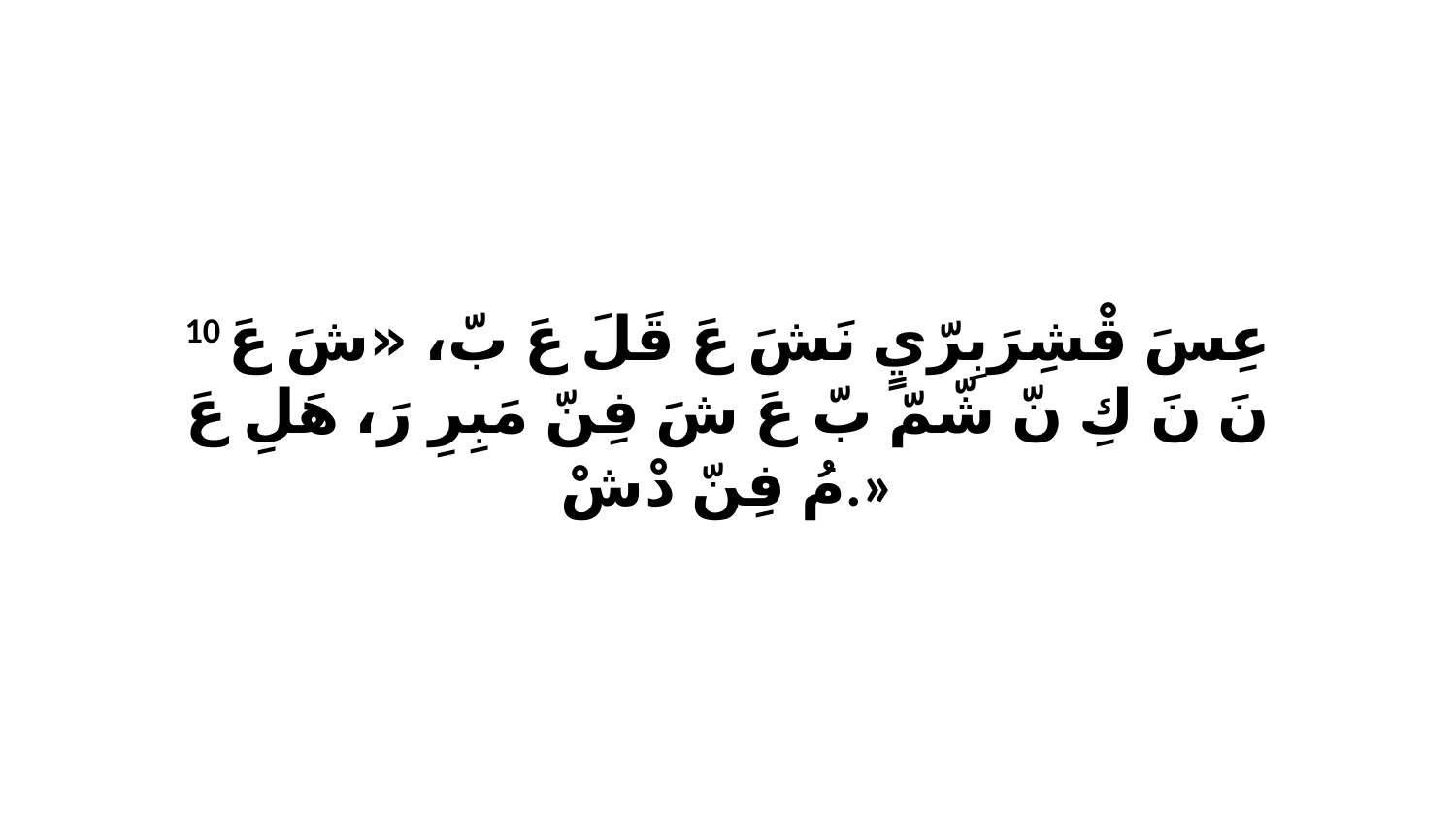

10 عِسَ قْشِرَبِرّيٍ نَشَ عَ قَلَ عَ بّ، «شَ عَ نَ نَ كِ نّ شّمّ بّ عَ شَ فِنّ مَبِرِ رَ، هَلِ عَ مُ فِنّ دْشْ.»